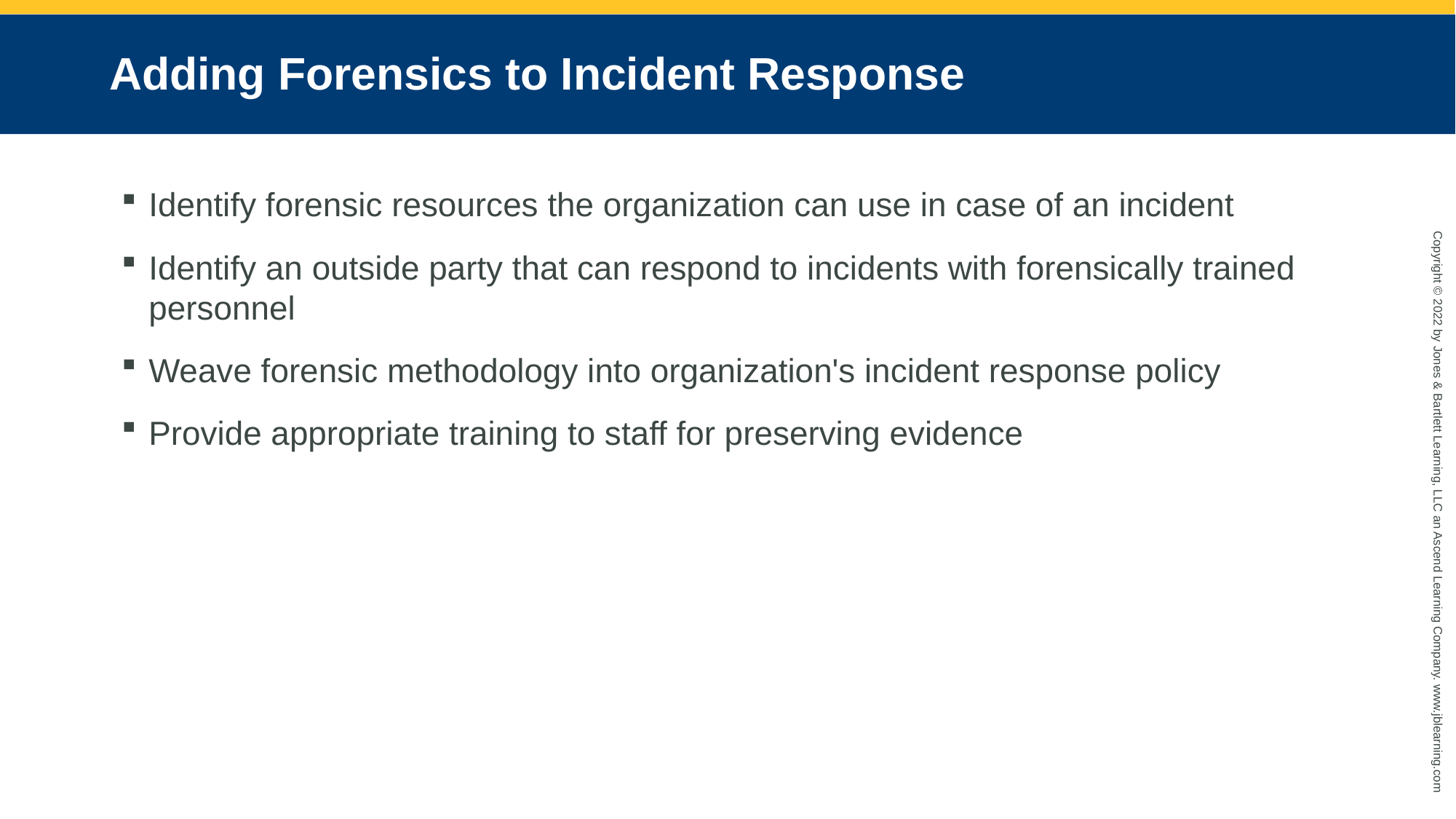

# Adding Forensics to Incident Response
Identify forensic resources the organization can use in case of an incident
Identify an outside party that can respond to incidents with forensically trained personnel
Weave forensic methodology into organization's incident response policy
Provide appropriate training to staff for preserving evidence